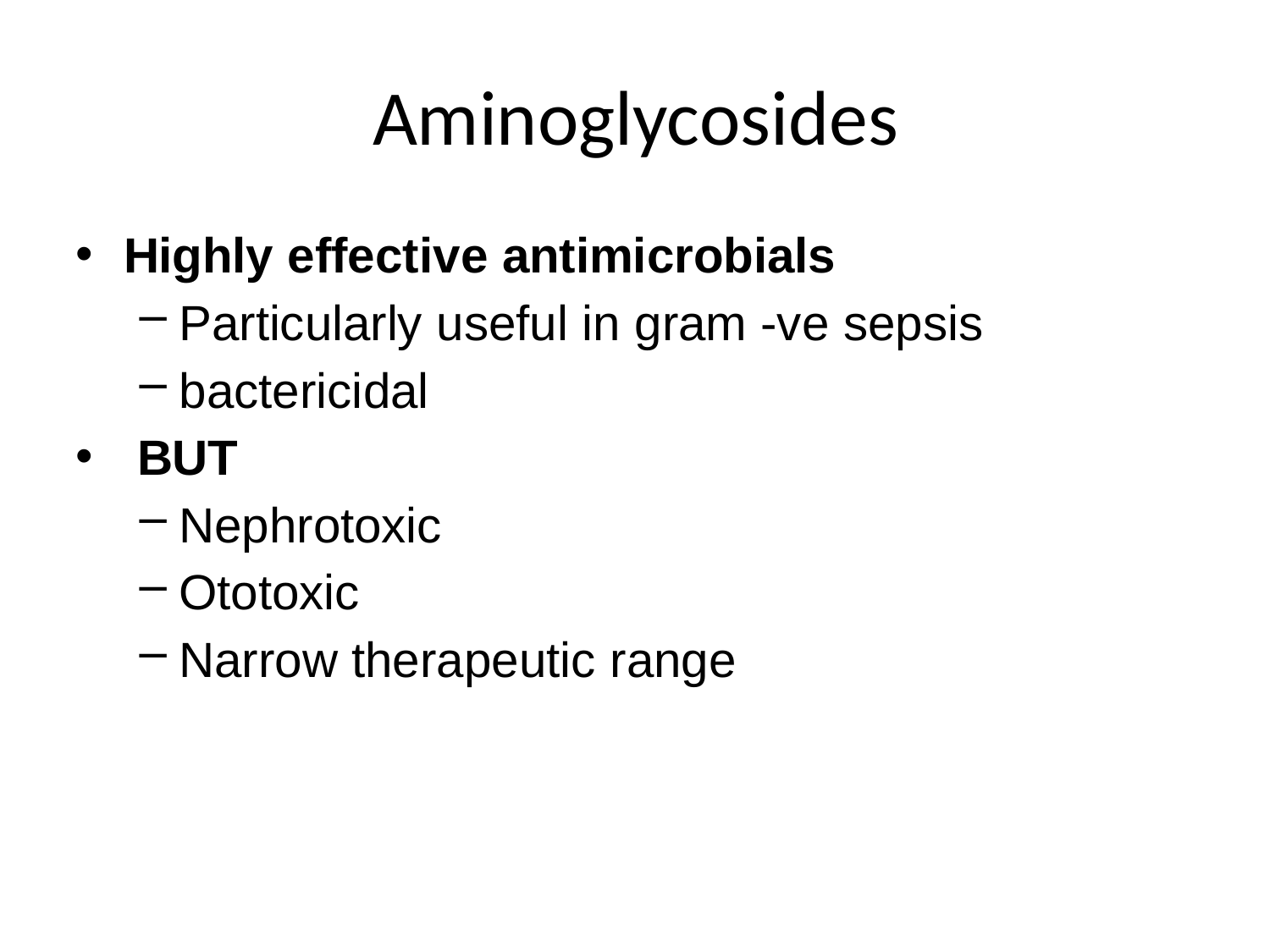

# Aminoglycosides
Highly effective antimicrobials
Particularly useful in gram -ve sepsis
bactericidal
BUT
Nephrotoxic
Ototoxic
Narrow therapeutic range